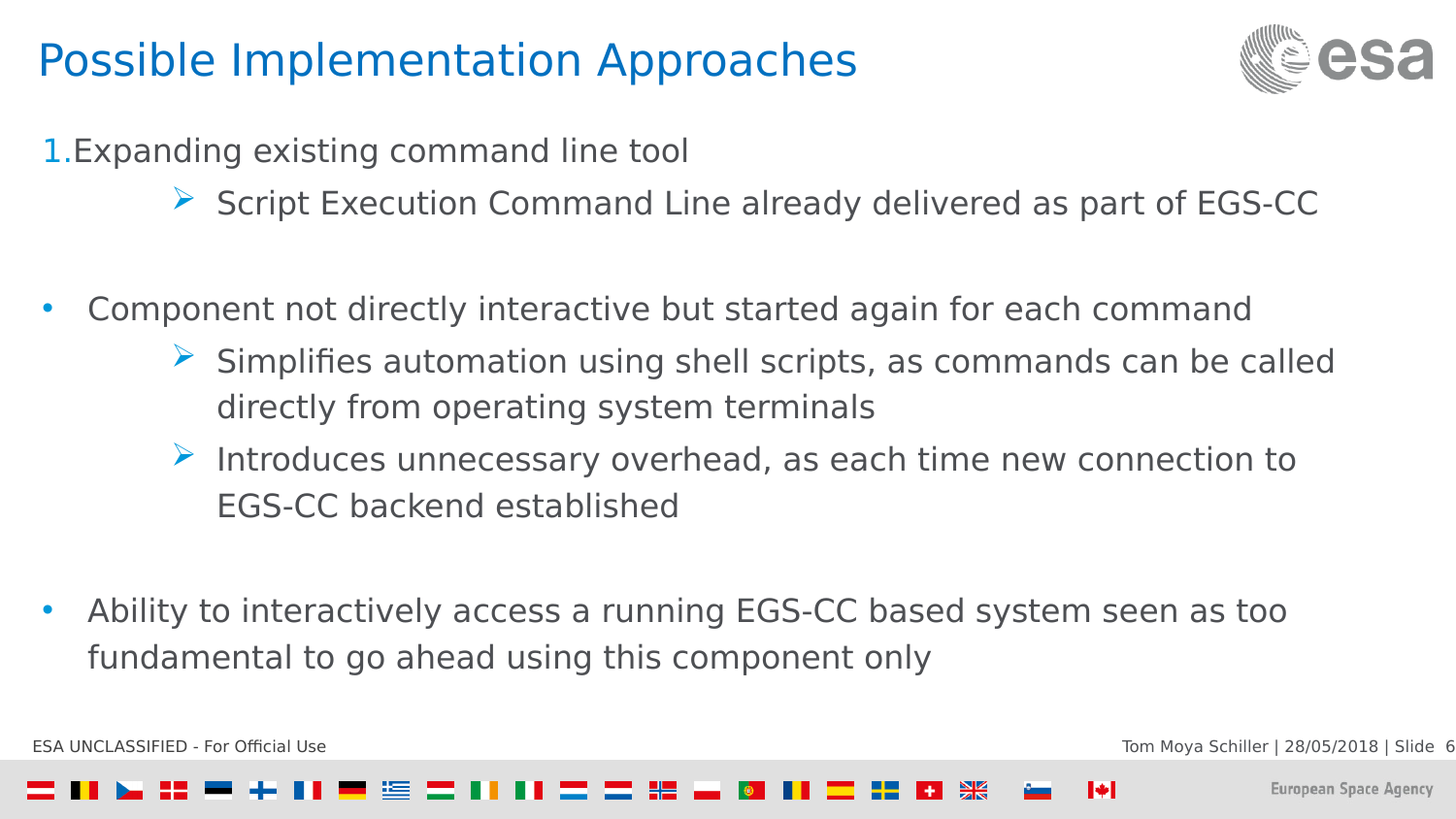

# Possible Implementation Approaches
Expanding existing command line tool
Script Execution Command Line already delivered as part of EGS-CC

Component not directly interactive but started again for each command
Simplifies automation using shell scripts, as commands can be called directly from operating system terminals
Introduces unnecessary overhead, as each time new connection to
EGS-CC backend established

Ability to interactively access a running EGS-CC based system seen as too fundamental to go ahead using this component only